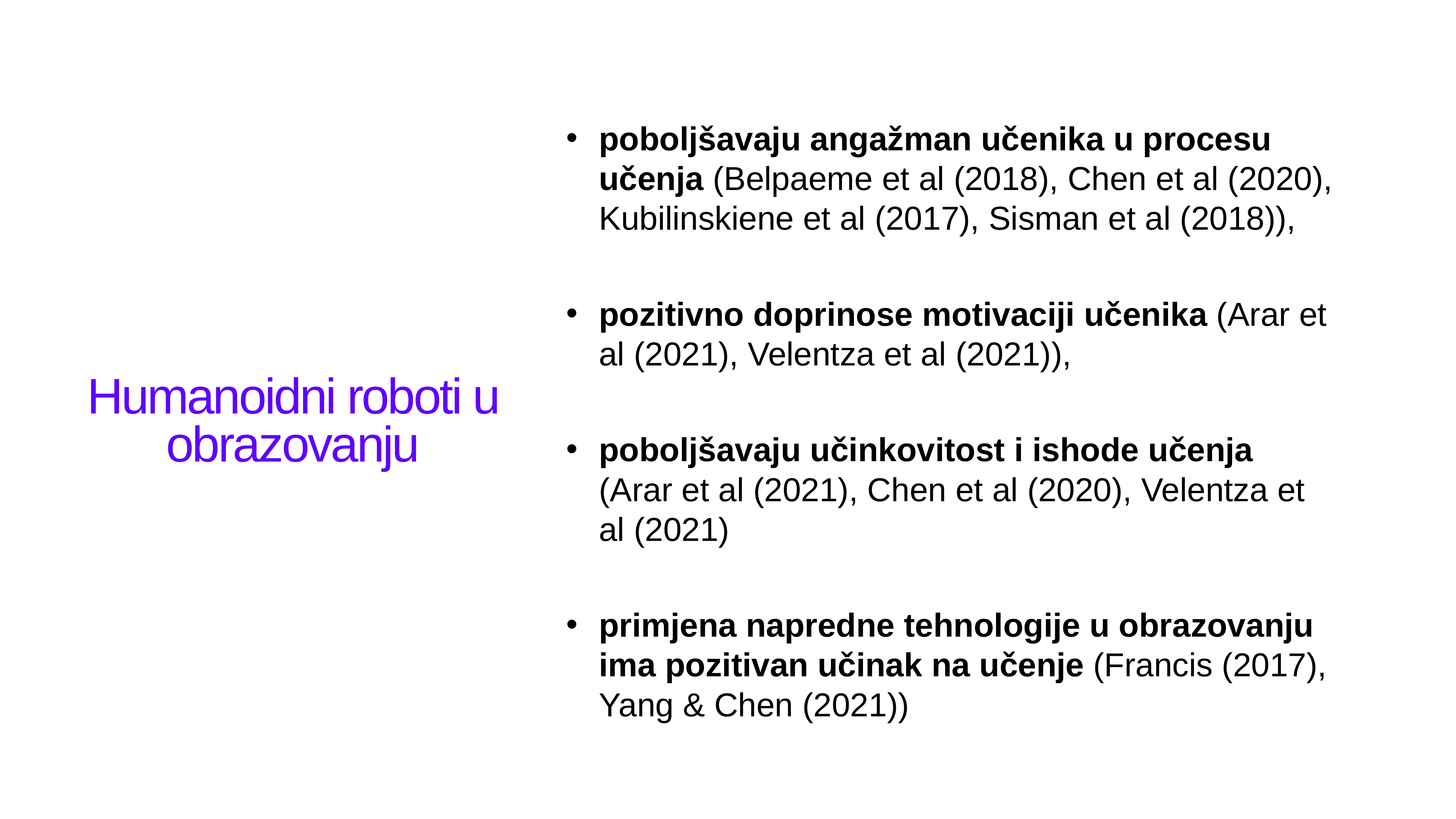

# Humanoidni roboti u obrazovanju
poboljšavaju angažman učenika u procesu učenja (Belpaeme et al (2018), Chen et al (2020), Kubilinskiene et al (2017), Sisman et al (2018)),

pozitivno doprinose motivaciji učenika (Arar et al (2021), Velentza et al (2021)),

poboljšavaju učinkovitost i ishode učenja (Arar et al (2021), Chen et al (2020), Velentza et al (2021)

primjena napredne tehnologije u obrazovanju ima pozitivan učinak na učenje (Francis (2017), Yang & Chen (2021))